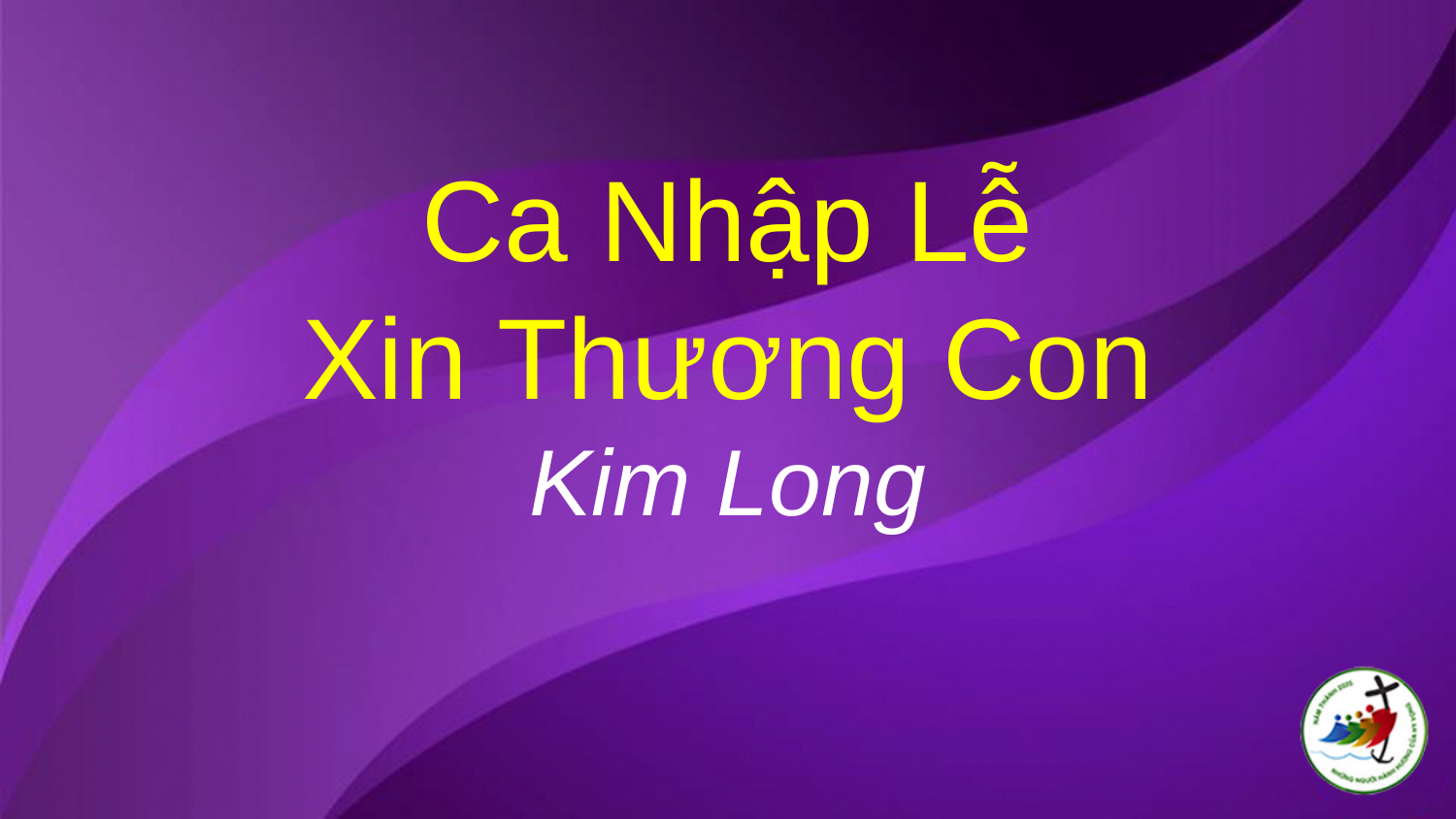

# Ca Nhập Lễ Xin Thương Con Kim Long